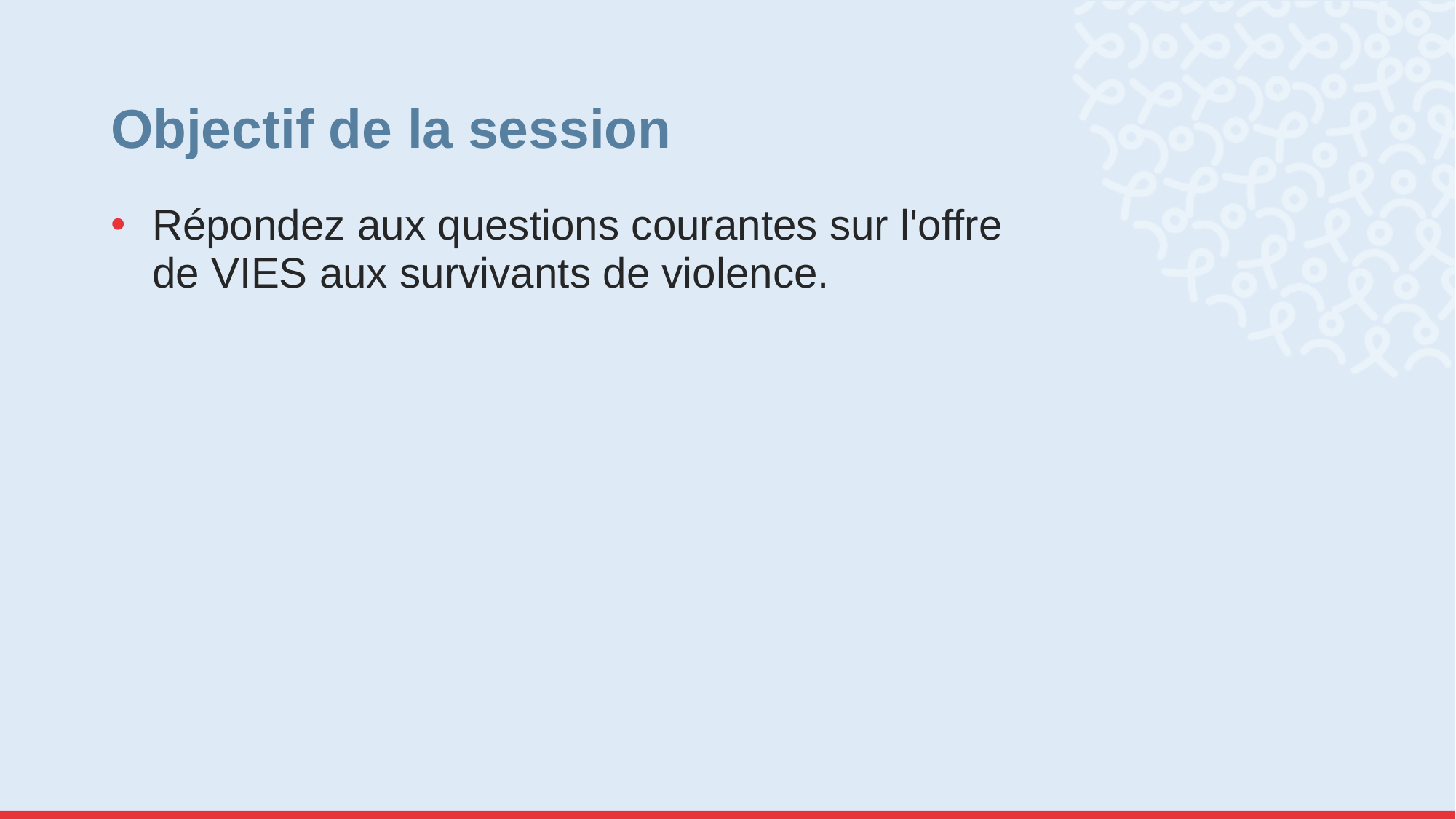

# Objectif de la session
Répondez aux questions courantes sur l'offre de VIES aux survivants de violence.